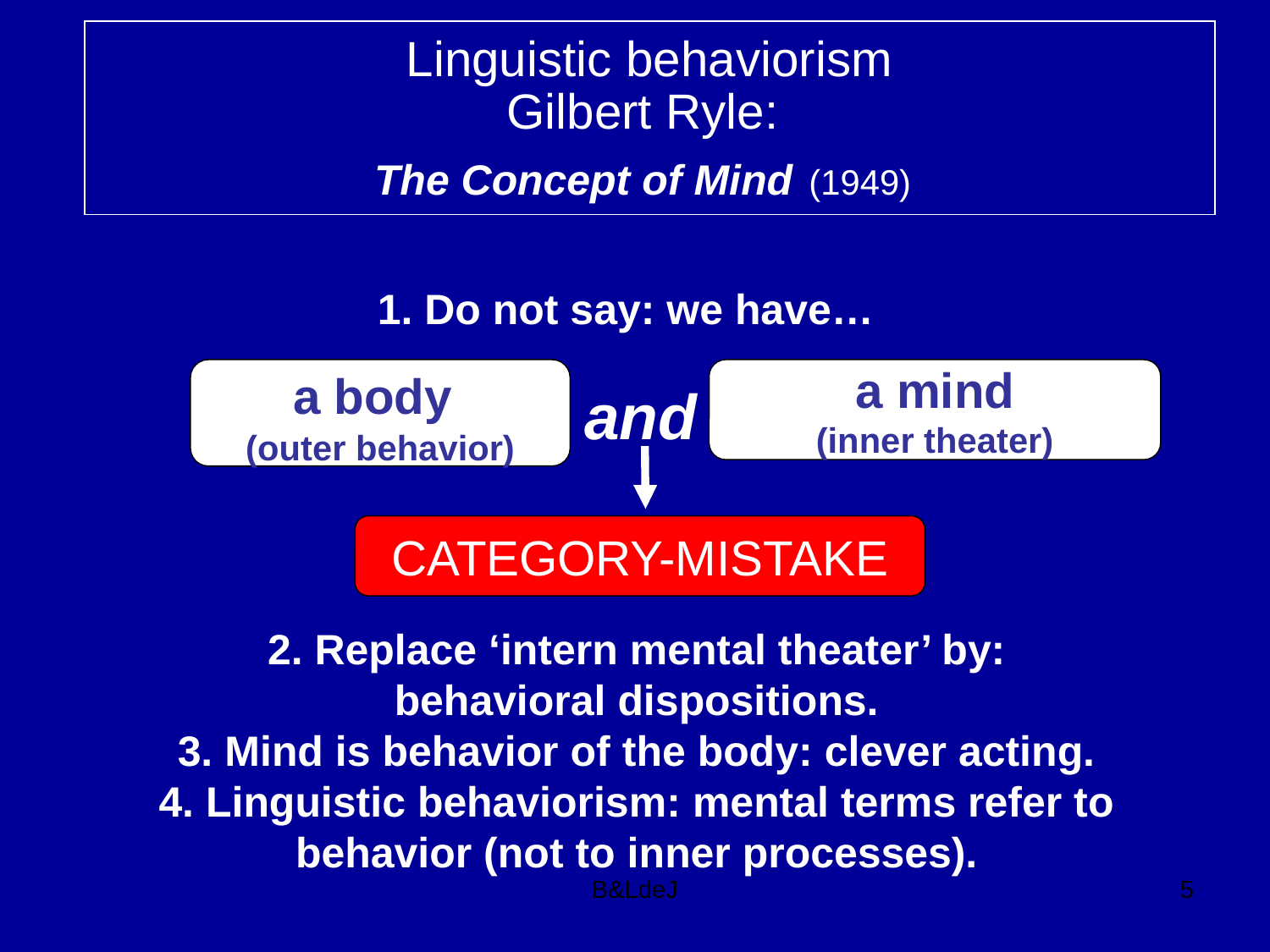

Linguistic behaviorism
Gilbert Ryle:
The Concept of Mind (1949)
1. Do not say: we have…
a body
(outer behavior)
a mind
(inner theater)
and

CATEGORY-MISTAKE
2. Replace ‘intern mental theater’ by:
behavioral dispositions.
3. Mind is behavior of the body: clever acting.
4. Linguistic behaviorism: mental terms refer to behavior (not to inner processes).
B&LdeJ
5